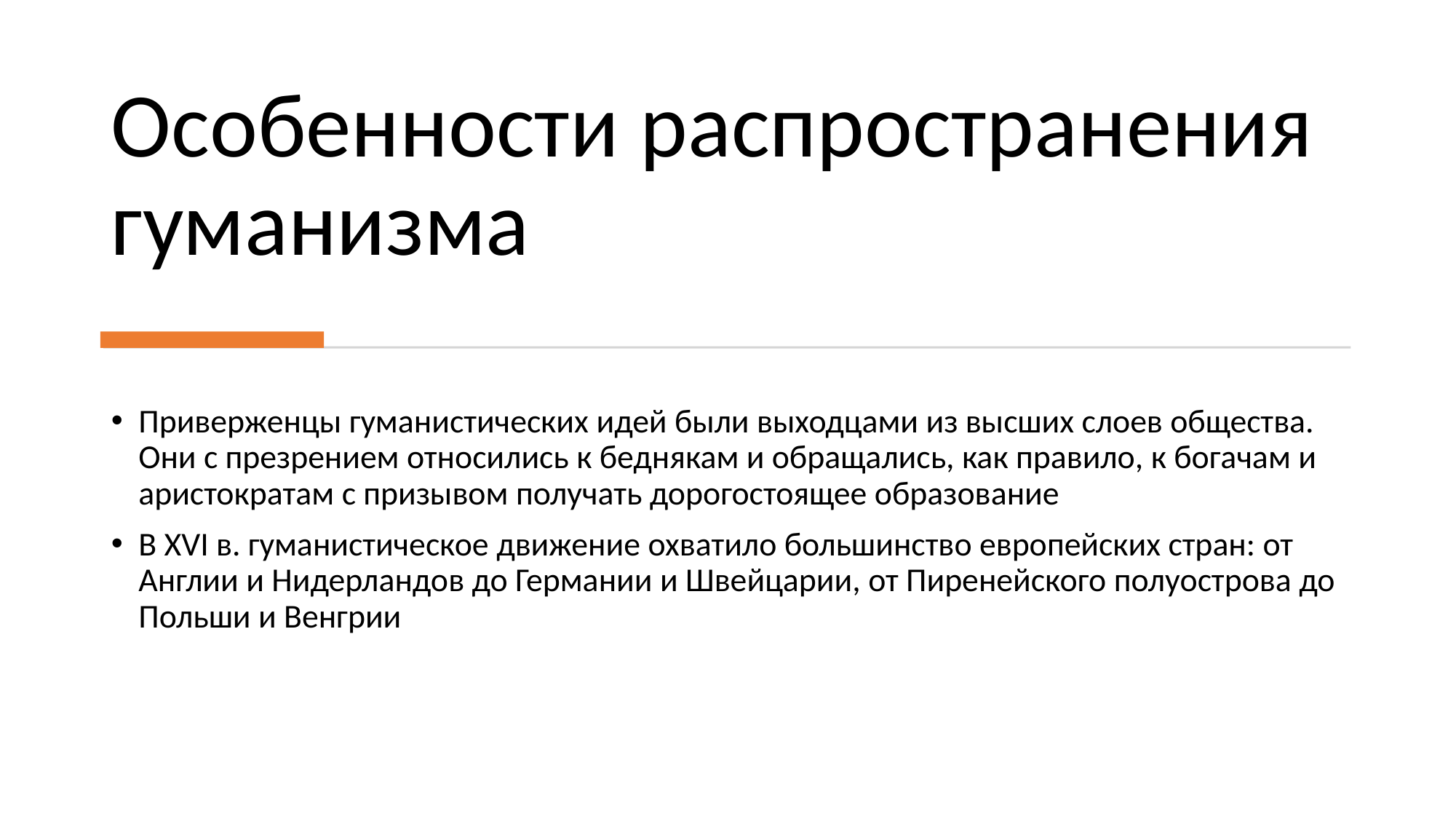

# Особенности распространения гуманизма

Приверженцы гуманистических идей были выходцами из высших слоев общества. Они с презрением относились к беднякам и обращались, как правило, к богачам и аристократам с призывом получать дорогостоящее образование
В XVI в. гуманистическое движение охватило большинство европейских стран: от Англии и Нидерландов до Германии и Швейцарии, от Пиренейского полуострова до Польши и Венгрии